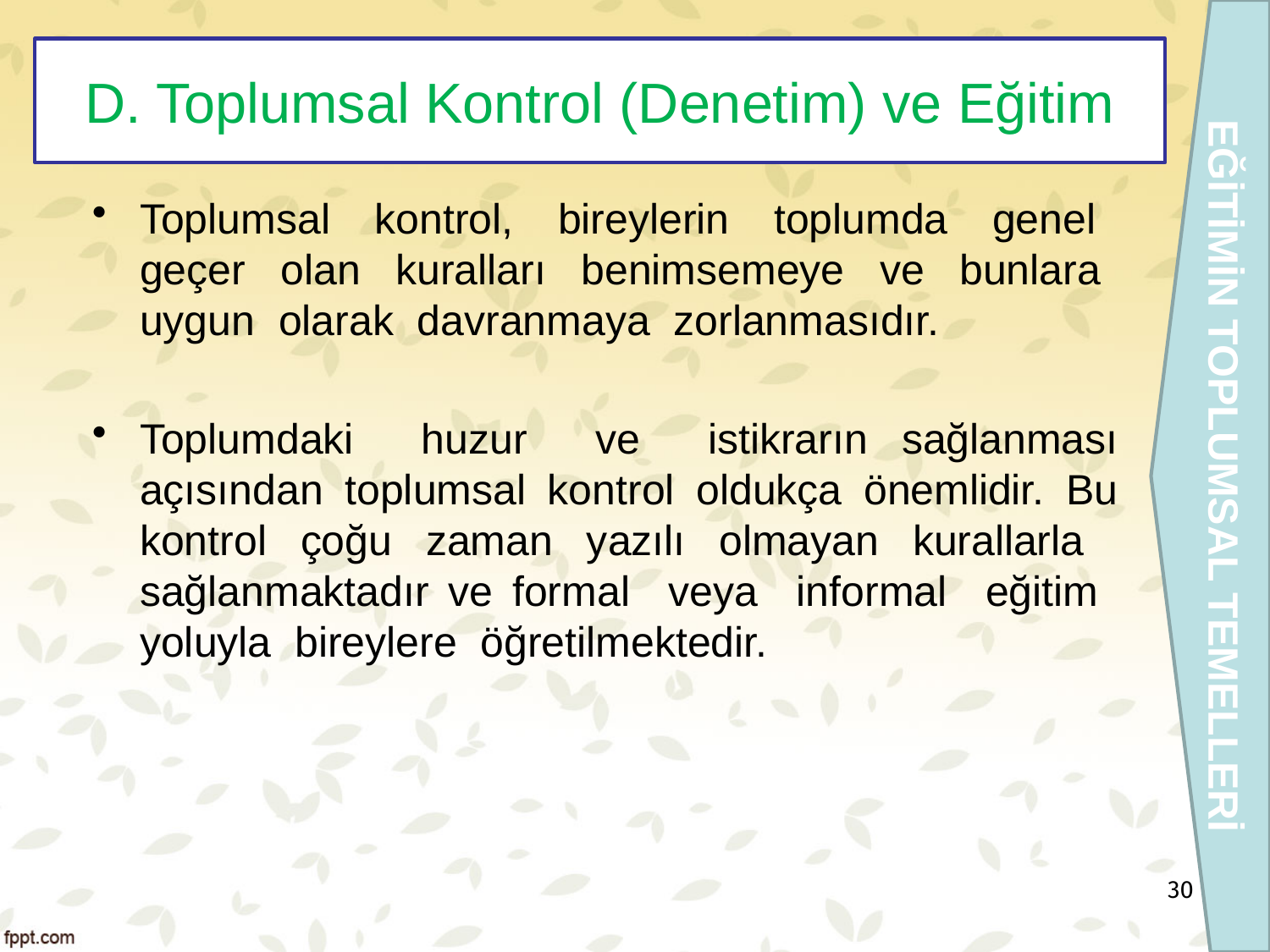

EĞİTİMİN TOPLUMSAL TEMELLERİ
# D. Toplumsal Kontrol (Denetim) ve Eğitim
Toplumsal  kontrol,  bireylerin  toplumda  genel  geçer  olan  kuralları  benimsemeye  ve  bunlara  uygun  olarak  davranmaya  zorlanmasıdır.

Toplumdaki  huzur  ve  istikrarın sağlanması açısından toplumsal kontrol oldukça önemlidir. Bu kontrol çoğu zaman yazılı olmayan kurallarla  sağlanmaktadır ve formal  veya  informal  eğitim  yoluyla  bireylere  öğretilmektedir.

30